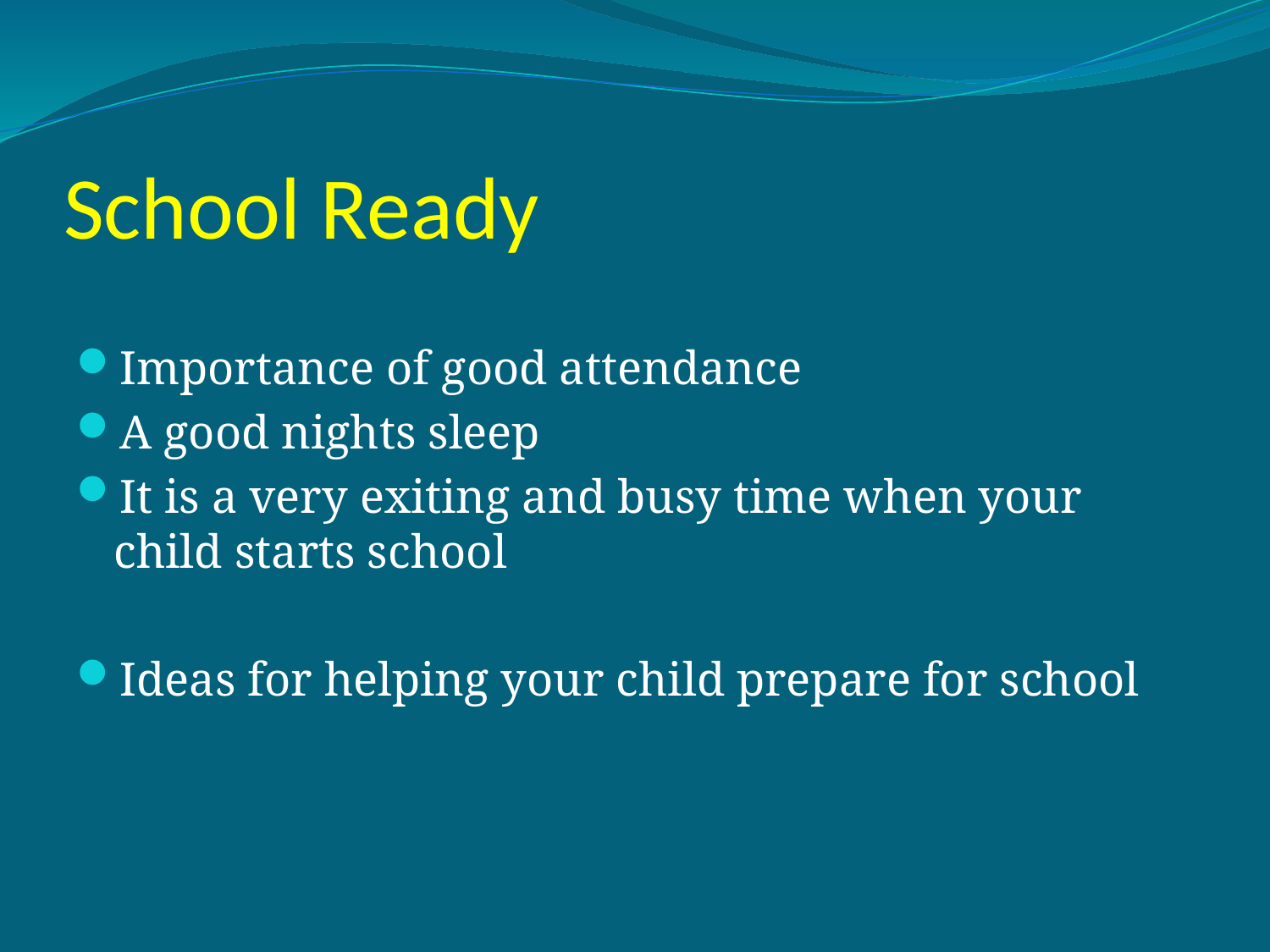

# School Ready

Importance of good attendance
A good nights sleep
It is a very exiting and busy time when your child starts school

Ideas for helping your child prepare for school